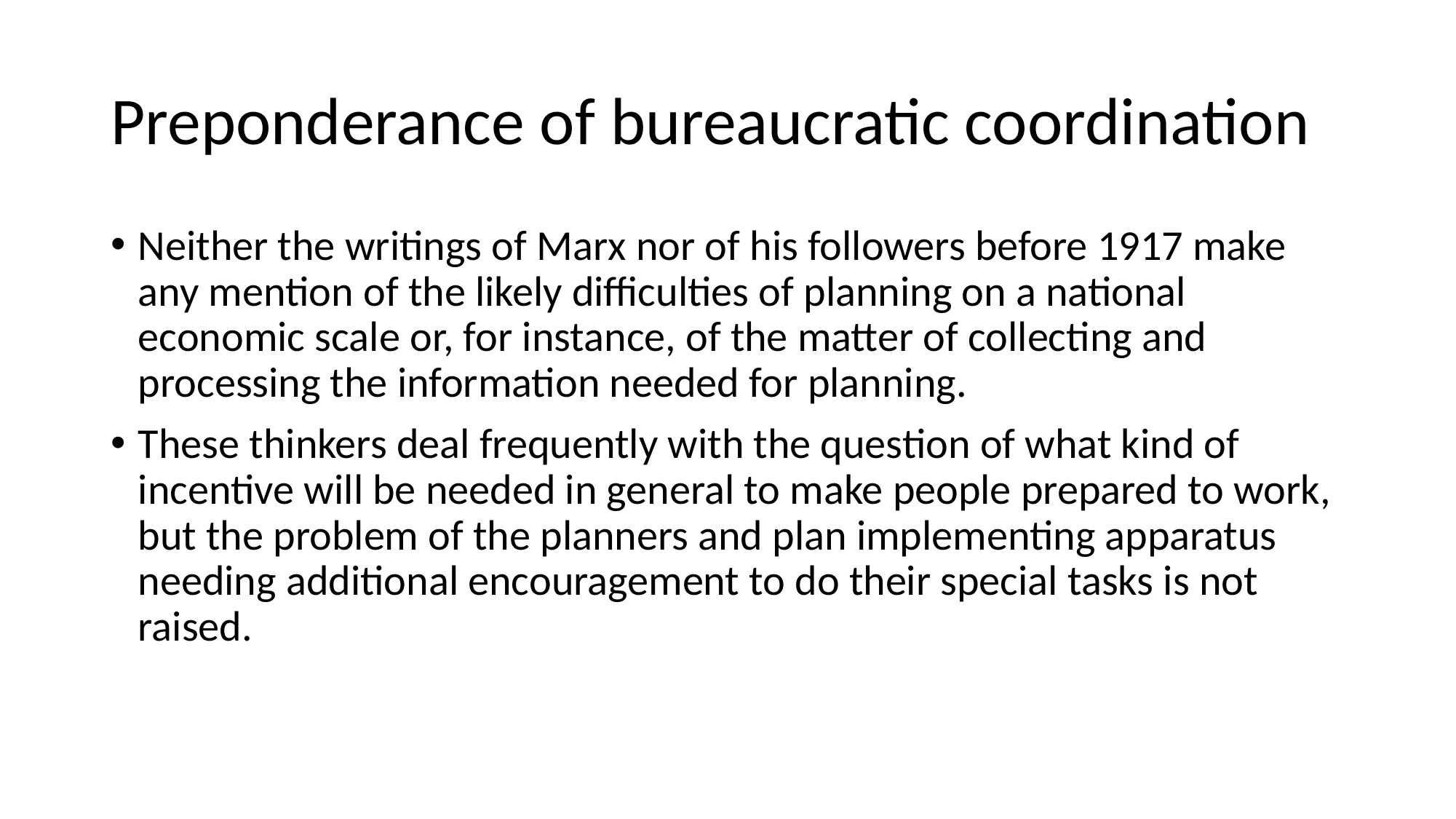

# Preponderance of bureaucratic coordination
Neither the writings of Marx nor of his followers before 1917 make any mention of the likely difficulties of planning on a national economic scale or, for instance, of the matter of collecting and processing the information needed for planning.
These thinkers deal frequently with the question of what kind of incentive will be needed in general to make people prepared to work, but the problem of the planners and plan implementing apparatus needing additional encouragement to do their special tasks is not raised.